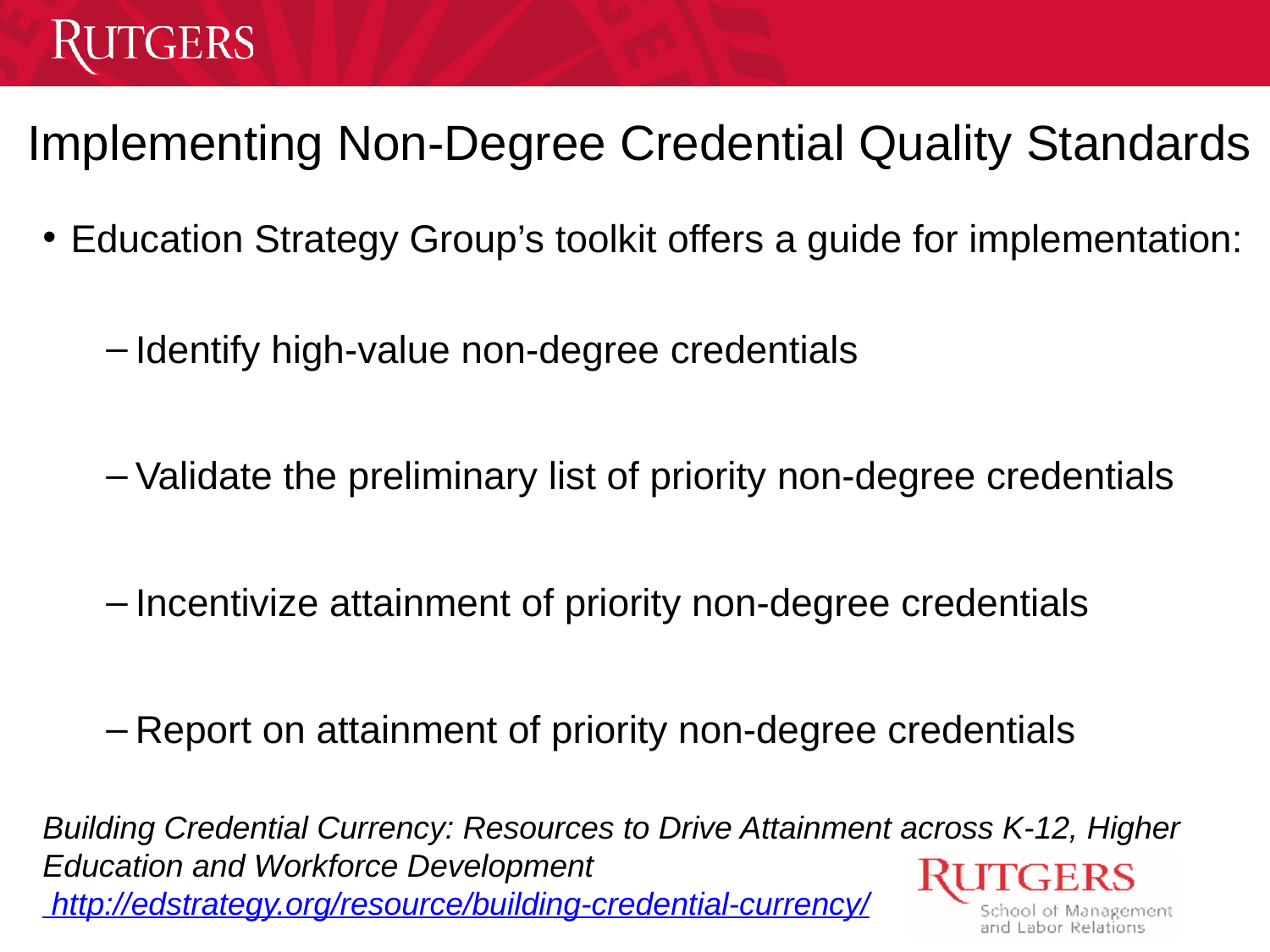

# Implementing Non-Degree Credential Quality Standards
Education Strategy Group’s toolkit offers a guide for implementation:

Identify high-value non-degree credentials

Validate the preliminary list of priority non-degree credentials

Incentivize attainment of priority non-degree credentials

Report on attainment of priority non-degree credentials

Building Credential Currency: Resources to Drive Attainment across K-12, Higher Education and Workforce Development http://edstrategy.org/resource/building-credential-currency/